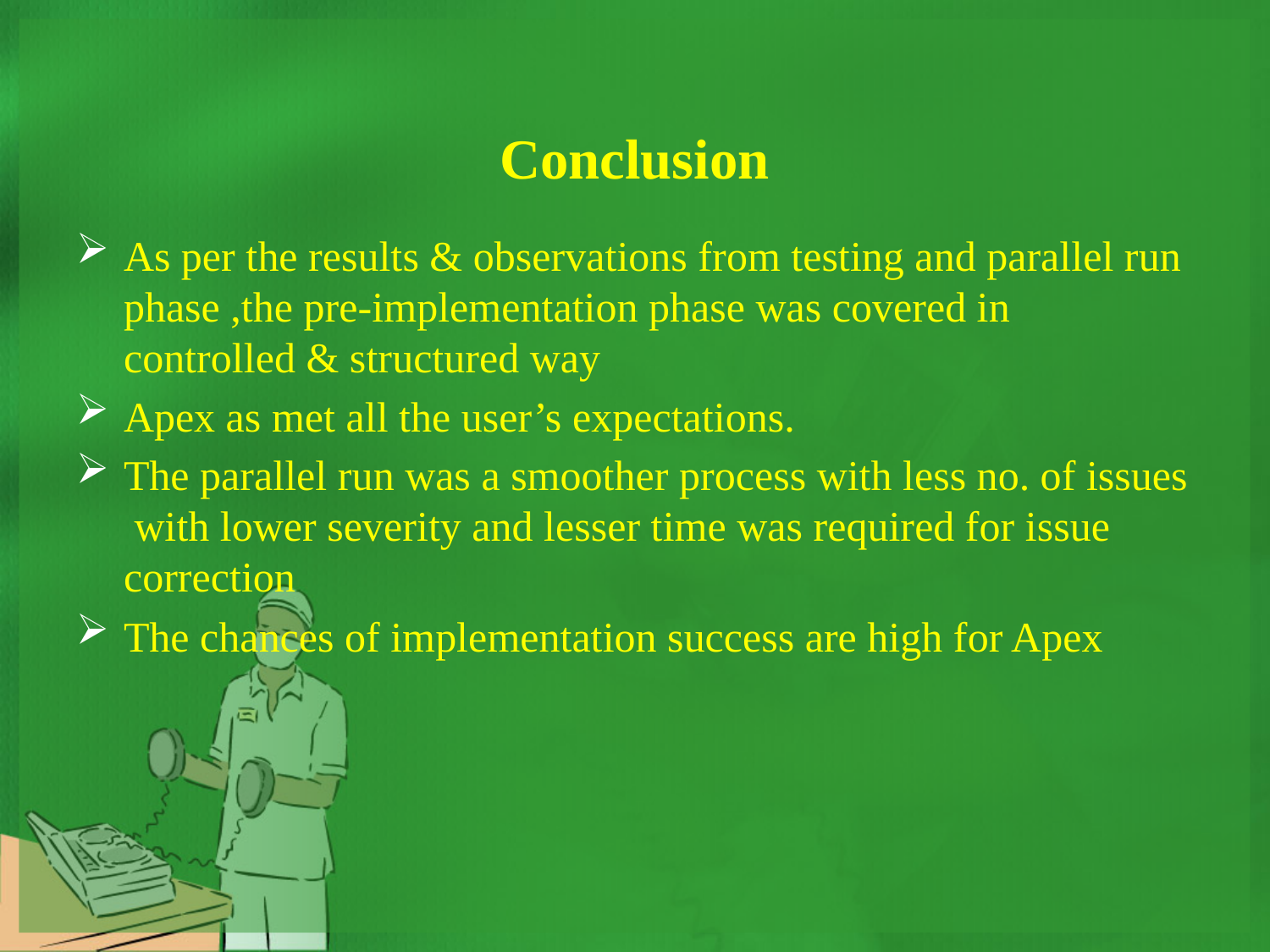

# Conclusion
As per the results & observations from testing and parallel run phase ,the pre-implementation phase was covered in controlled & structured way
Apex as met all the user’s expectations.
The parallel run was a smoother process with less no. of issues  with lower severity and lesser time was required for issue correction
The chances of implementation success are high for Apex